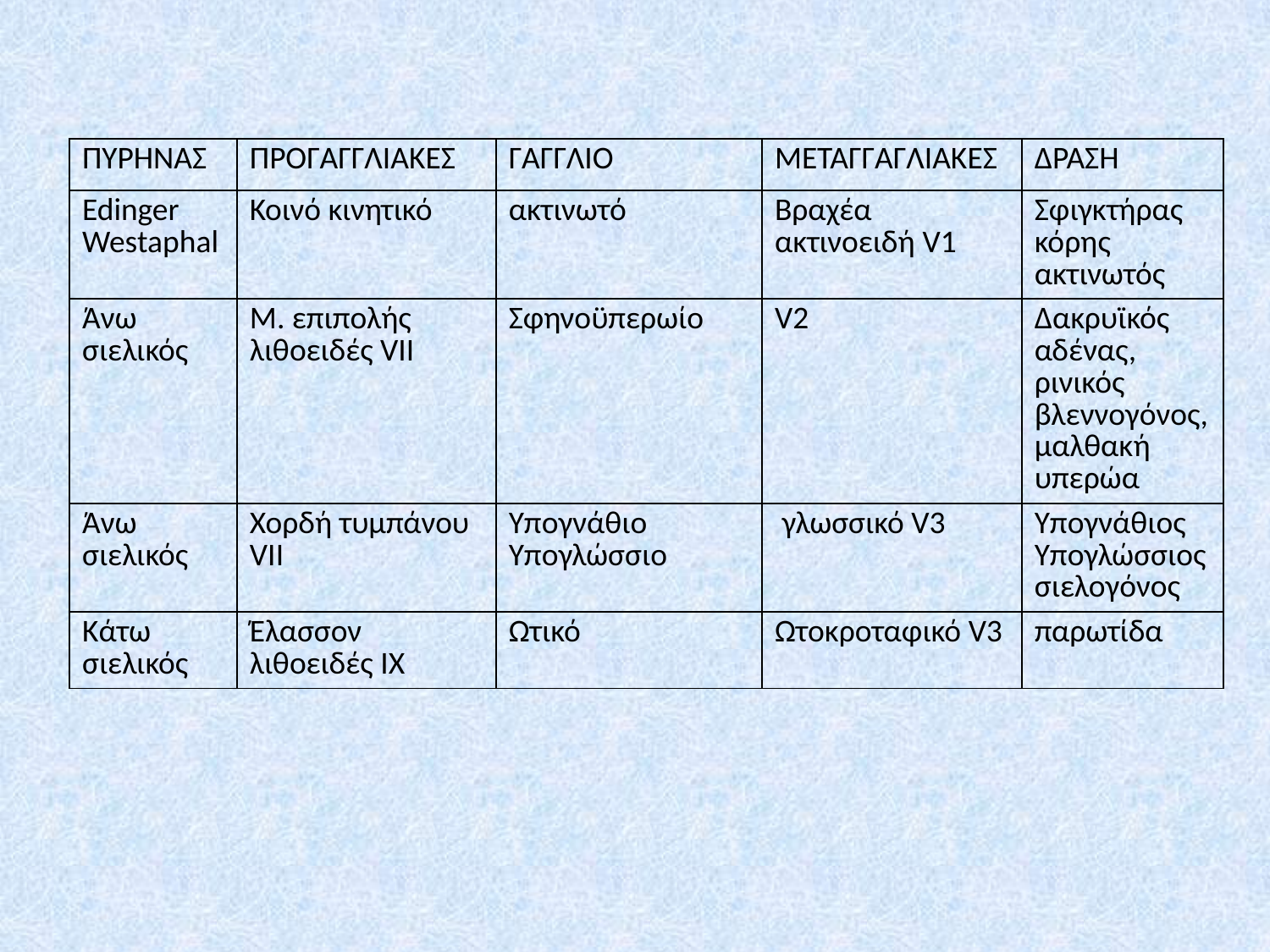

| ΠΥΡΗΝΑΣ | ΠΡΟΓΑΓΓΛΙΑΚΕΣ | ΓΑΓΓΛΙΟ | ΜΕΤΑΓΓΑΓΛΙΑΚΕΣ | ΔΡΑΣΗ |
| --- | --- | --- | --- | --- |
| Edinger Westaphal | Κοινό κινητικό | ακτινωτό | Βραχέα ακτινοειδή V1 | Σφιγκτήρας κόρης ακτινωτός |
| Άνω σιελικός | Μ. επιπολής λιθοειδές VII | Σφηνοϋπερωίο | V2 | Δακρυϊκός αδένας, ρινικός βλεννογόνος, μαλθακή υπερώα |
| Άνω σιελικός | Χορδή τυμπάνου VII | Υπογνάθιο Υπογλώσσιο | γλωσσικό V3 | Υπογνάθιος Υπογλώσσιος σιελογόνος |
| Κάτω σιελικός | Έλασσον λιθοειδές ΙΧ | Ωτικό | Ωτοκροταφικό V3 | παρωτίδα |